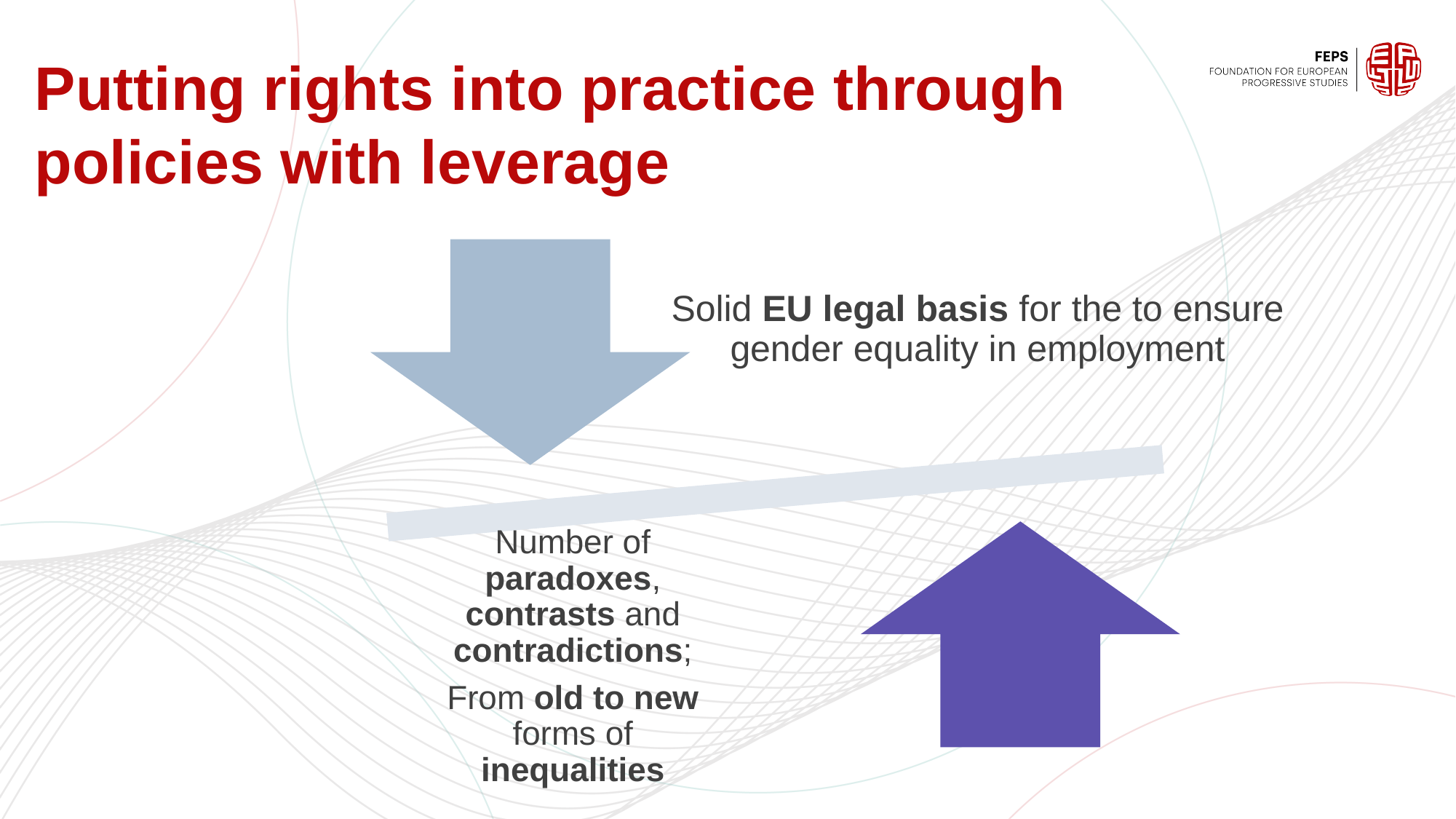

# Putting rights into practice through policies with leverage
Solid EU legal basis for the to ensure gender equality in employment
Number of paradoxes, contrasts and contradictions;
From old to new forms of inequalities